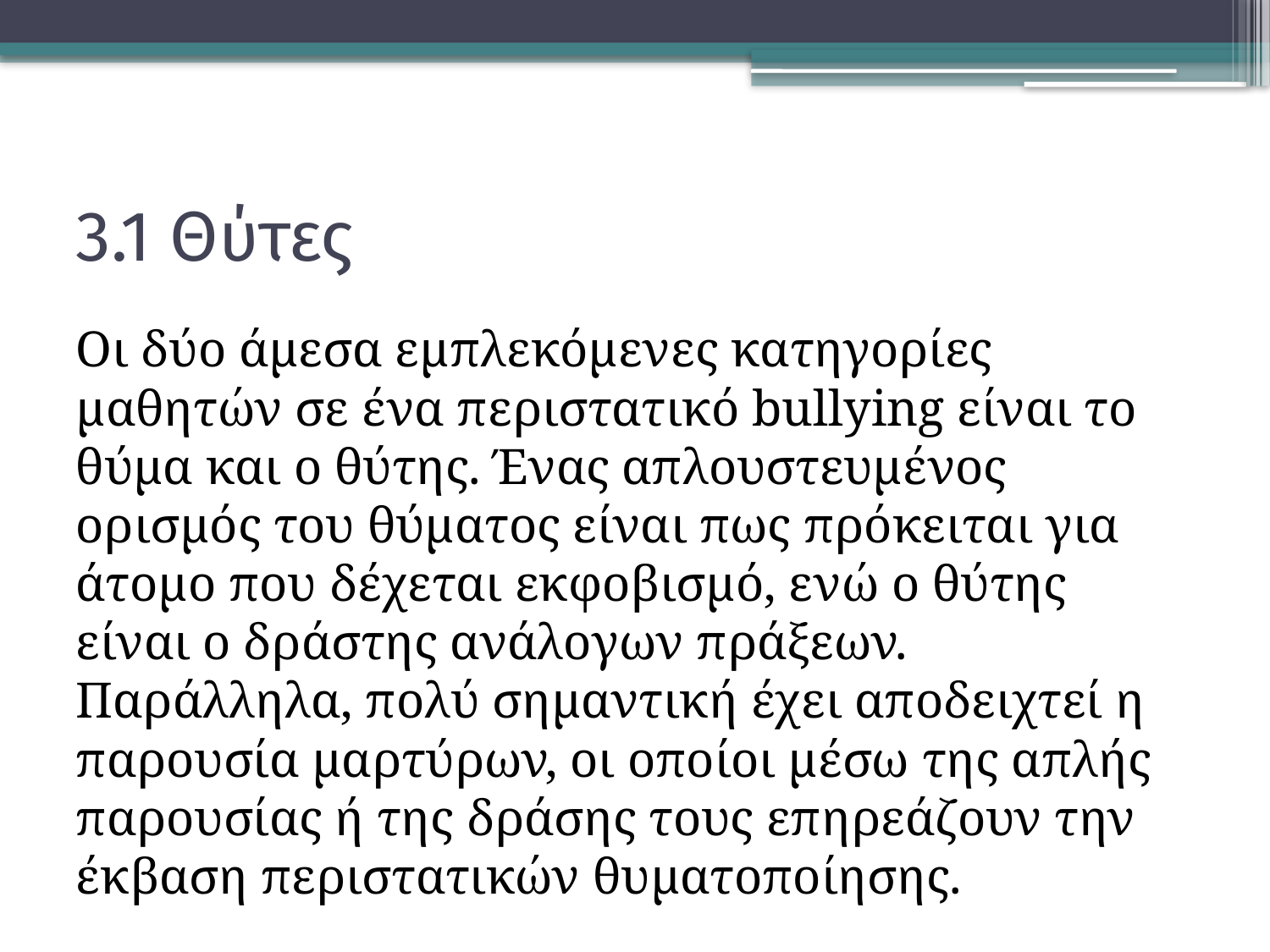

# 3.1 Θύτες
Οι δύο άμεσα εμπλεκόμενες κατηγορίες μαθητών σε ένα περιστατικό bullying είναι το θύμα και ο θύτης. Ένας απλουστευμένος ορισμός του θύματος είναι πως πρόκειται για άτομο που δέχεται εκφοβισμό, ενώ ο θύτης είναι ο δράστης ανάλογων πράξεων. Παράλληλα, πολύ σημαντική έχει αποδειχτεί η παρουσία μαρτύρων, οι οποίοι μέσω της απλής παρουσίας ή της δράσης τους επηρεάζουν την έκβαση περιστατικών θυματοποίησης.